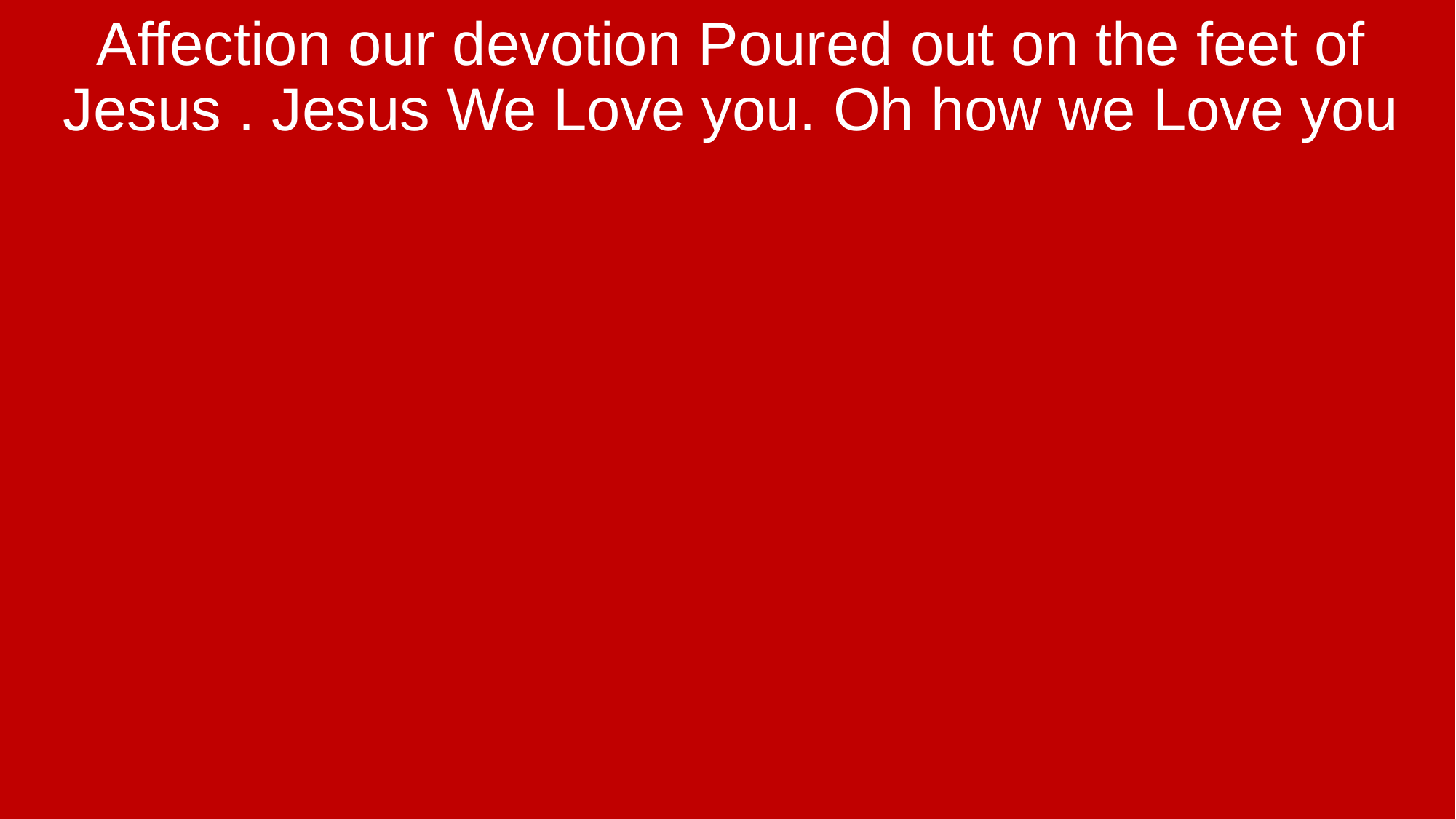

Affection our devotion Poured out on the feet of Jesus . Jesus We Love you. Oh how we Love you